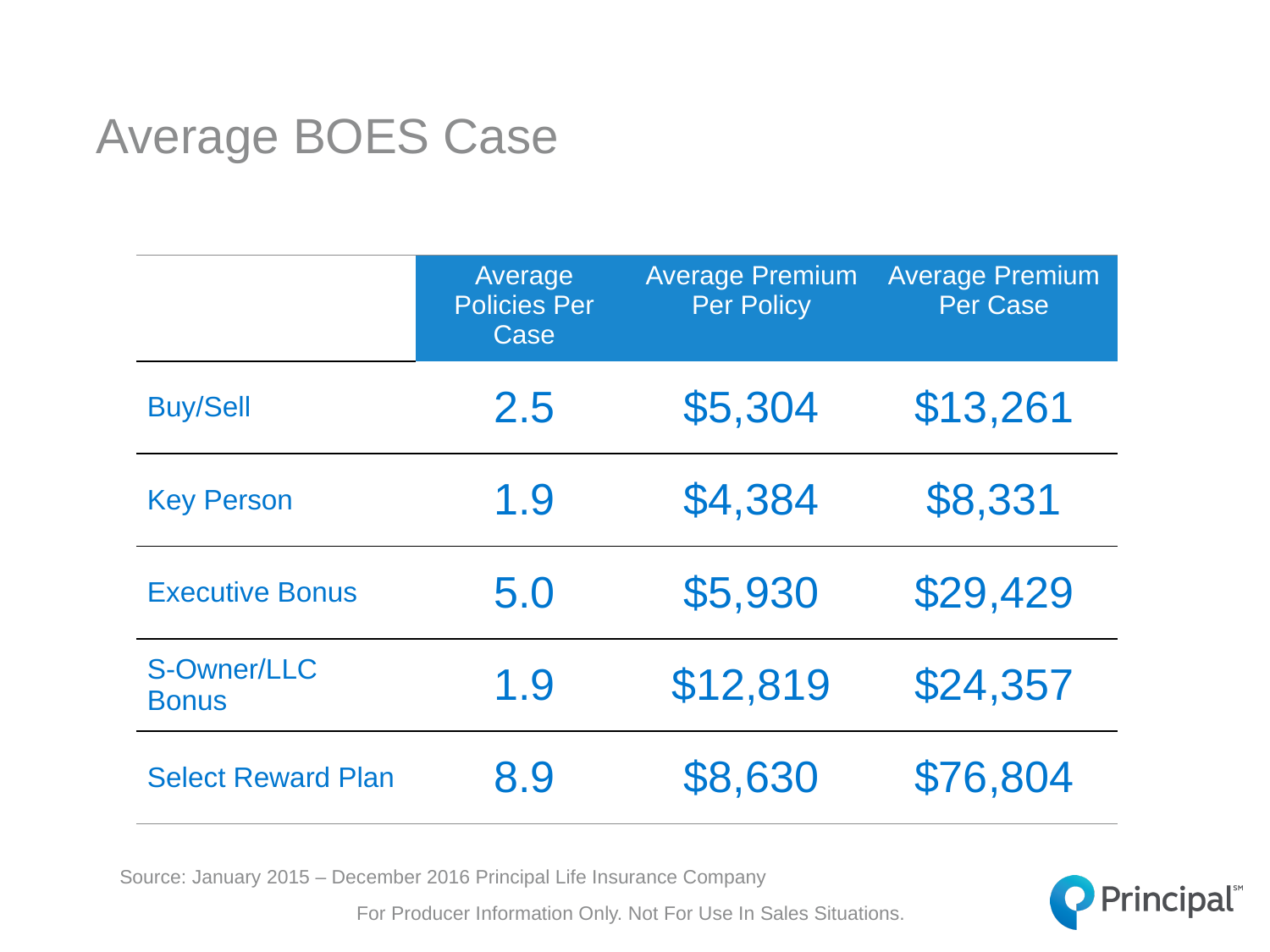

Average BOES Case
|  | Average Policies Per Case | Average Premium Per Policy | Average Premium Per Case |
| --- | --- | --- | --- |
| Buy/Sell | 2.5 | $5,304 | $13,261 |
| Key Person | 1.9 | $4,384 | $8,331 |
| Executive Bonus | 5.0 | $5,930 | $29,429 |
| S-Owner/LLC Bonus | 1.9 | $12,819 | $24,357 |
| Select Reward Plan | 8.9 | $8,630 | $76,804 |
Source: January 2015 – December 2016 Principal Life Insurance Company
For Producer Information Only. Not For Use In Sales Situations.